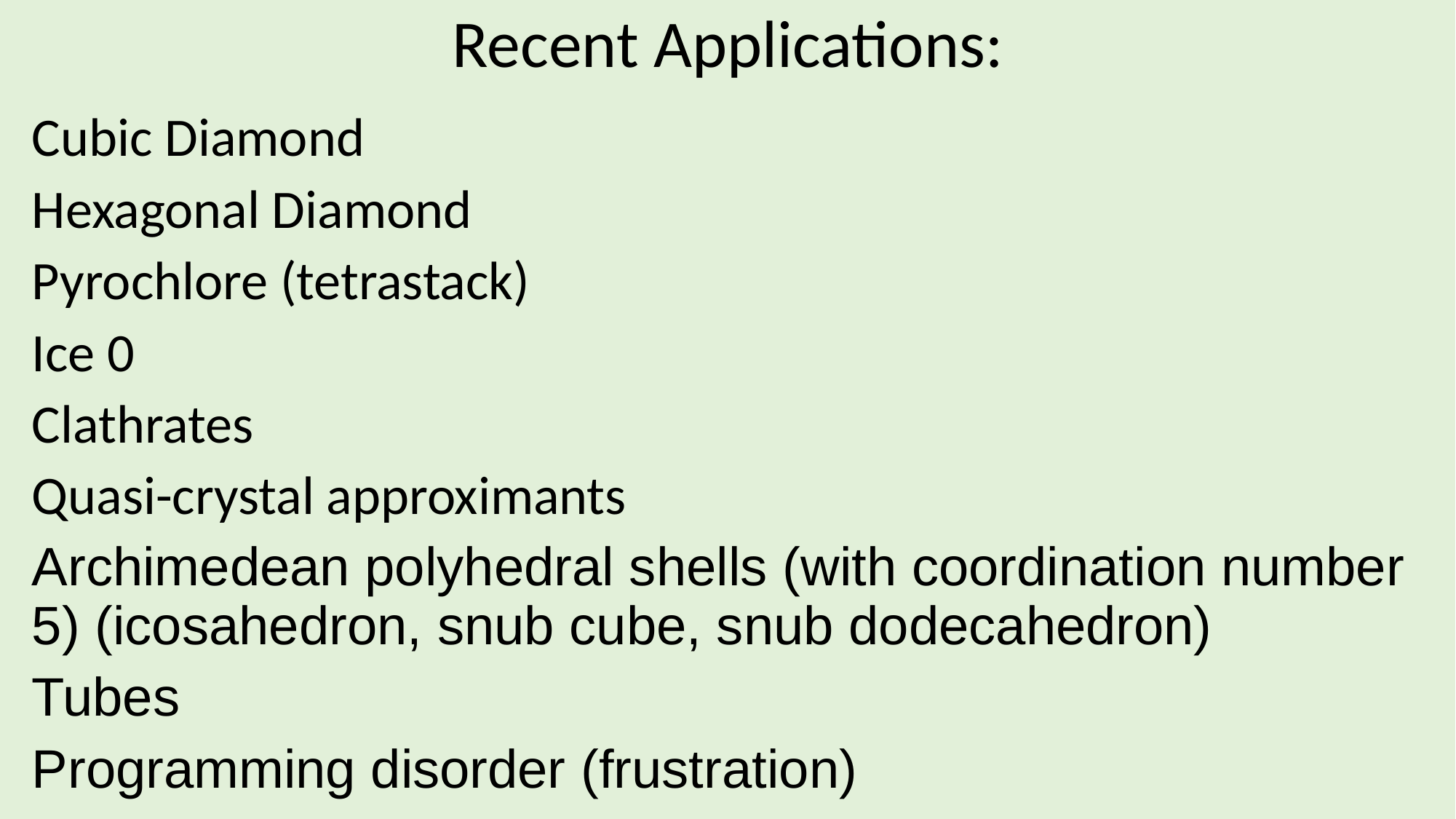

# Recent Applications:
Cubic Diamond
Hexagonal Diamond
Pyrochlore (tetrastack)
Ice 0
Clathrates
Quasi-crystal approximants
Archimedean polyhedral shells (with coordination number 5) (icosahedron, snub cube, snub dodecahedron)
Tubes
Programming disorder (frustration)